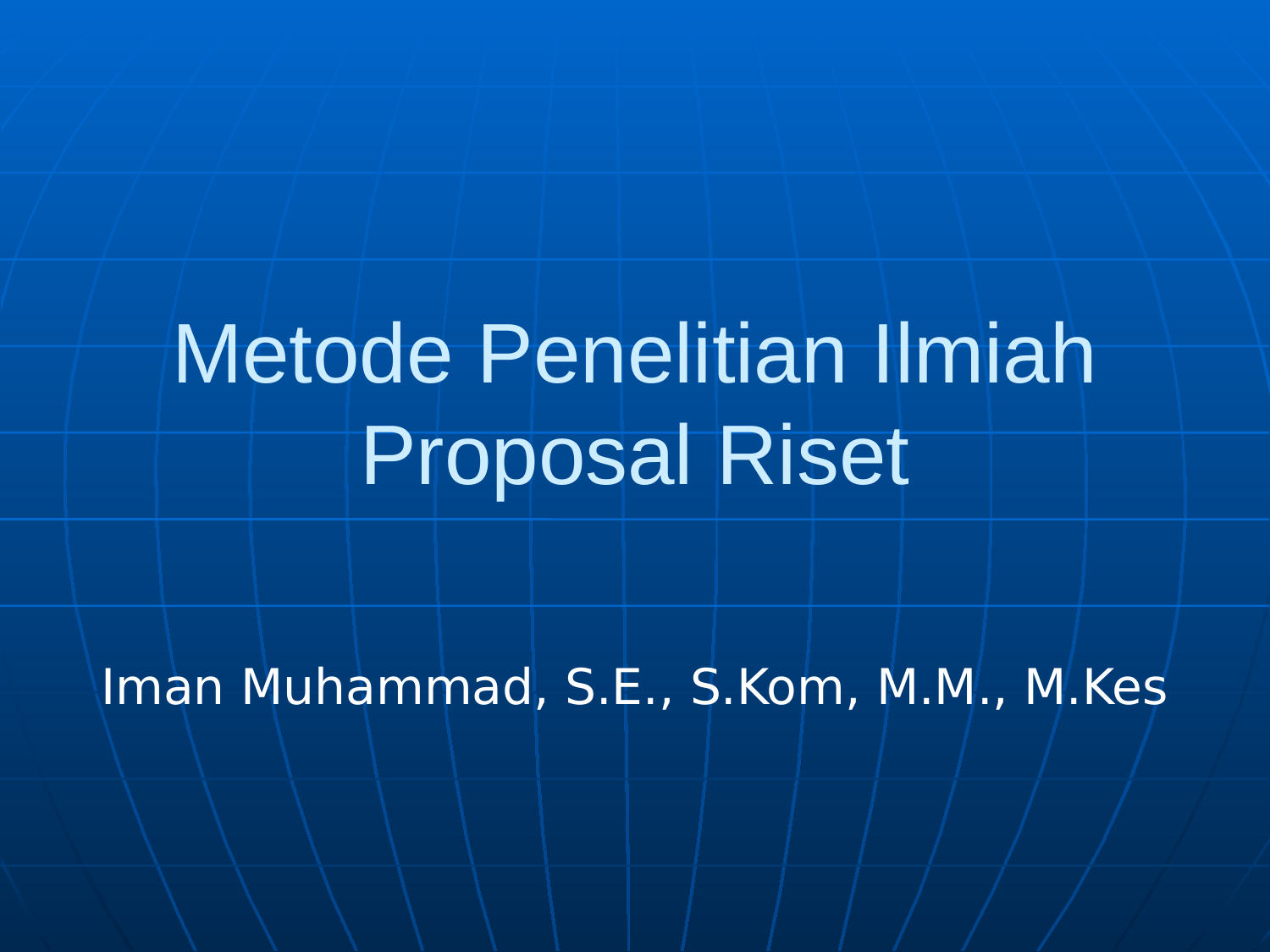

# Metode Penelitian Ilmiah Proposal Riset

Iman Muhammad, S.E., S.Kom, M.M., M.Kes